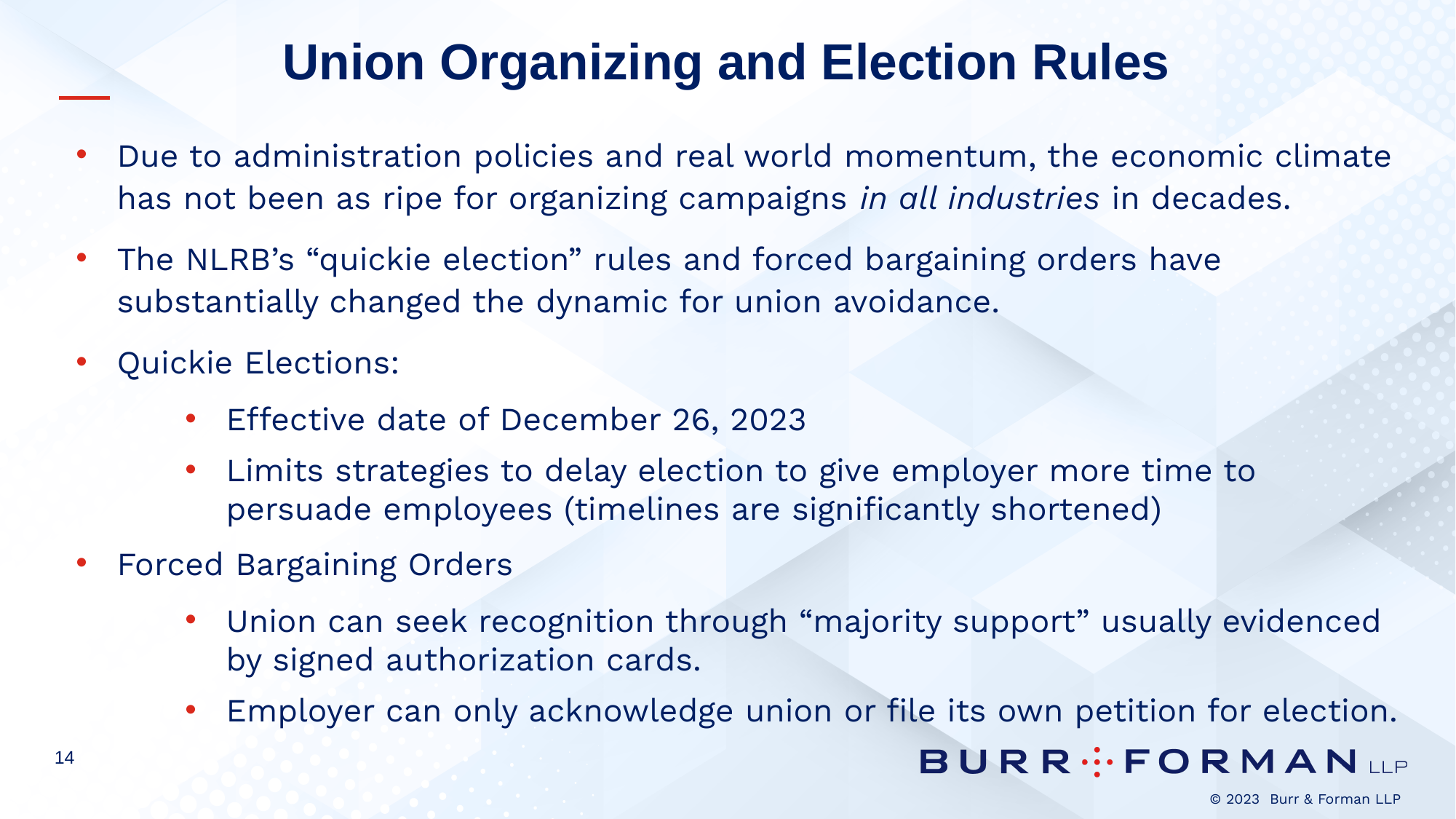

# Union Organizing and Election Rules
Due to administration policies and real world momentum, the economic climate has not been as ripe for organizing campaigns in all industries in decades.
The NLRB’s “quickie election” rules and forced bargaining orders have substantially changed the dynamic for union avoidance.
Quickie Elections:
Effective date of December 26, 2023
Limits strategies to delay election to give employer more time to persuade employees (timelines are significantly shortened)
Forced Bargaining Orders
Union can seek recognition through “majority support” usually evidenced by signed authorization cards.
Employer can only acknowledge union or file its own petition for election.